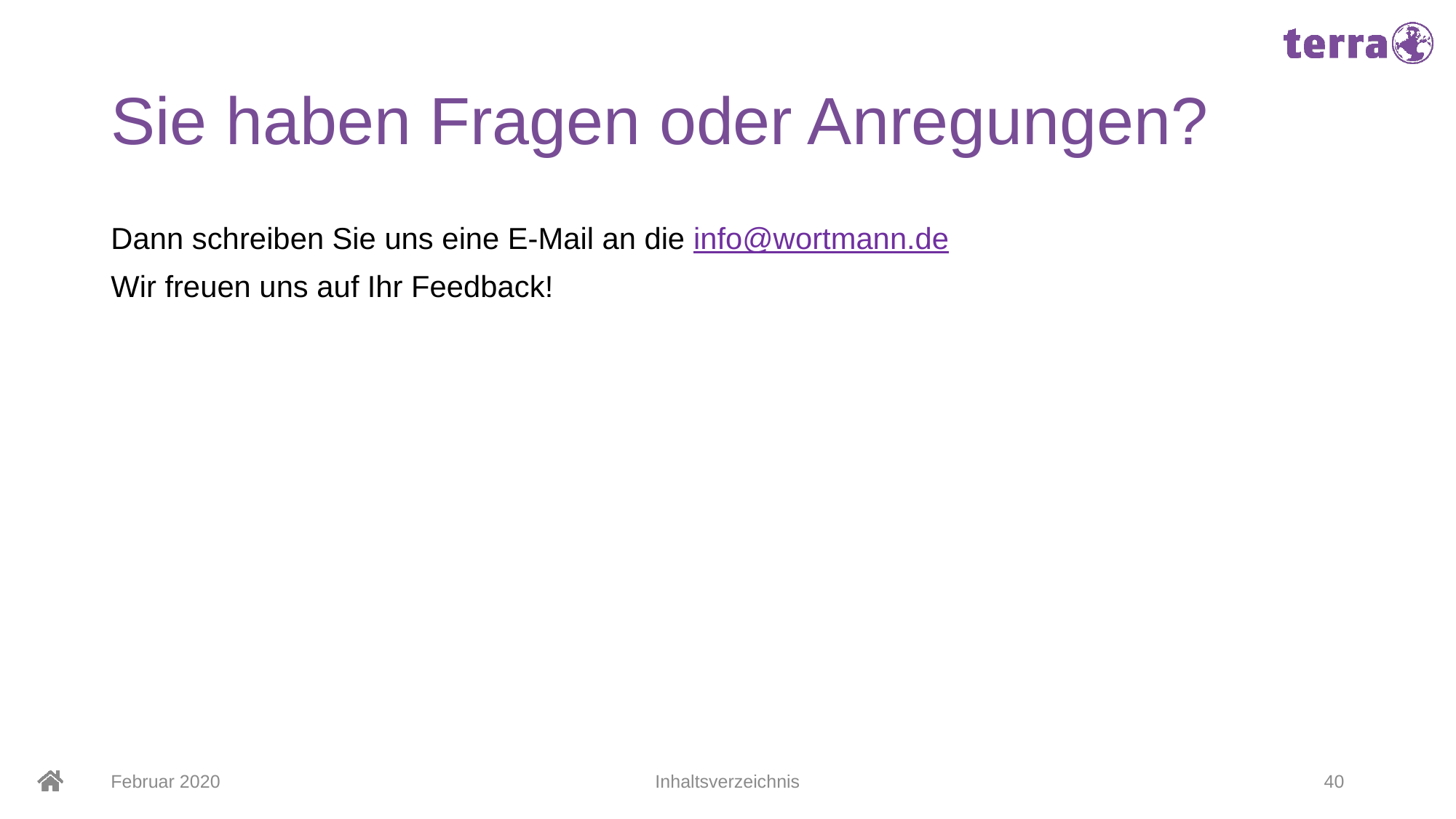

# Sie haben Fragen oder Anregungen?
Dann schreiben Sie uns eine E-Mail an die info@wortmann.de
Wir freuen uns auf Ihr Feedback!
Februar 2020
Inhaltsverzeichnis
40